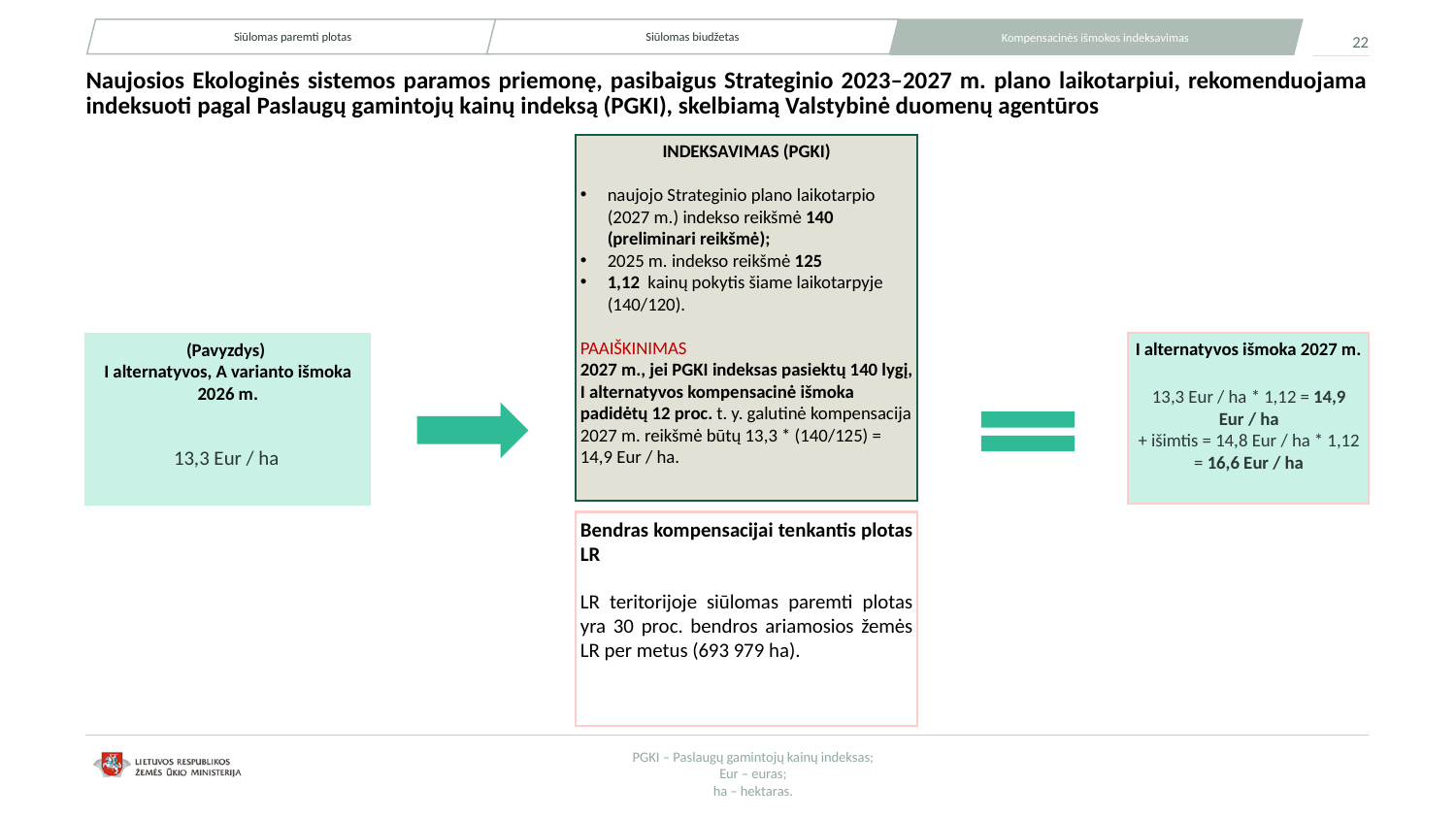

Siūlomas paremti plotas
Siūlomas biudžetas
Kompensacinės išmokos indeksavimas
22
# Naujosios Ekologinės sistemos paramos priemonę, pasibaigus Strateginio 2023–2027 m. plano laikotarpiui, rekomenduojama indeksuoti pagal Paslaugų gamintojų kainų indeksą (PGKI), skelbiamą Valstybinė duomenų agentūros
INDEKSAVIMAS (PGKI)

naujojo Strateginio plano laikotarpio (2027 m.) indekso reikšmė 140 (preliminari reikšmė);
2025 m. indekso reikšmė 125
1,12  kainų pokytis šiame laikotarpyje (140/120).

PAAIŠKINIMAS
2027 m., jei PGKI indeksas pasiektų 140 lygį, I alternatyvos kompensacinė išmoka padidėtų 12 proc. t. y. galutinė kompensacija 2027 m. reikšmė būtų 13,3 * (140/125) = 14,9 Eur / ha.

1–2,14 mmol/l

I alternatyvos išmoka 2027 m.
13,3 Eur / ha * 1,12 = 14,9 Eur / ha
+ išimtis = 14,8 Eur / ha * 1,12 = 16,6 Eur / ha
(Pavyzdys)
I alternatyvos, A varianto išmoka 2026 m.
13,3 Eur / ha

Bendras kompensacijai tenkantis plotas LR

LR teritorijoje siūlomas paremti plotas yra 30 proc. bendros ariamosios žemės LR per metus (693 979 ha).
PGKI – Paslaugų gamintojų kainų indeksas;
Eur – euras;
ha – hektaras.